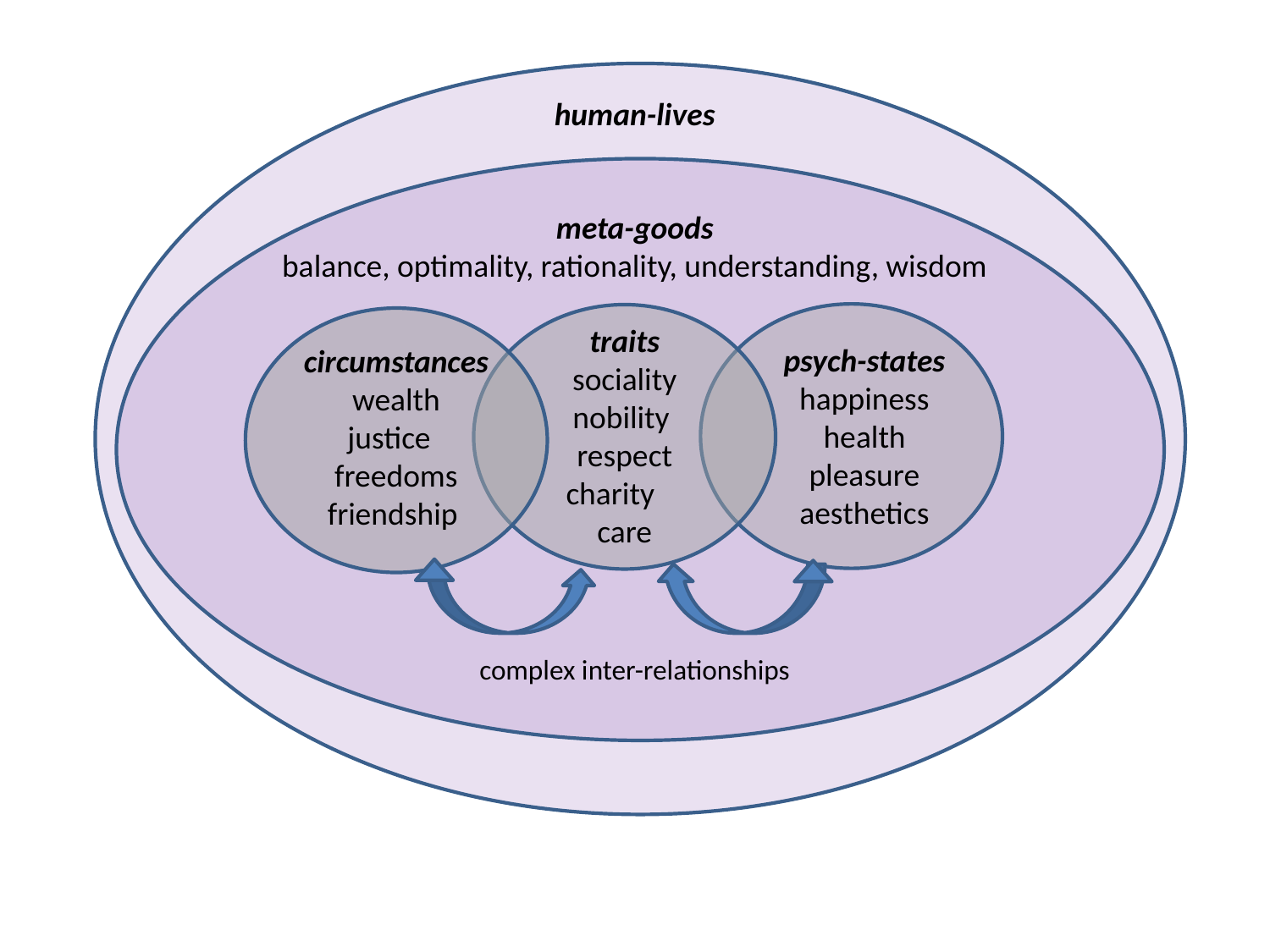

human-lives

meta-goods
balance, optimality, rationality, understanding, wisdom

traits
sociality
nobility
respect
charity
care

psych-states happiness
health
pleasure
 aesthetics
circumstances
wealth
justice
freedoms
friendship

complex inter-relationships